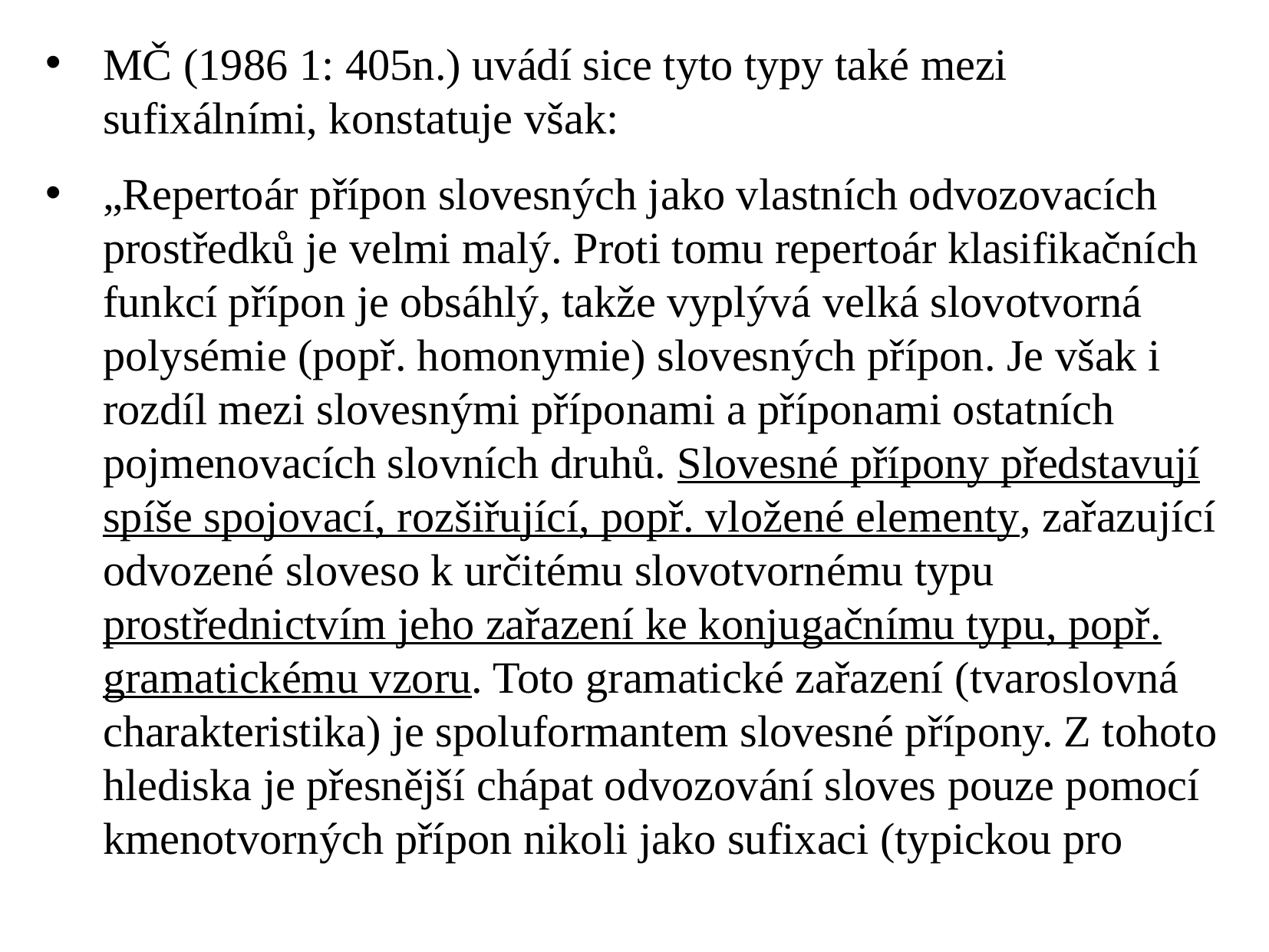

MČ (1986 1: 405n.) uvádí sice tyto typy také mezi sufixálními, konstatuje však:
„Repertoár přípon slovesných jako vlastních odvozovacích prostředků je velmi malý. Proti tomu repertoár klasifikačních funkcí přípon je obsáhlý, takže vyplývá velká slovotvorná polysémie (popř. homonymie) slovesných přípon. Je však i rozdíl mezi slovesnými příponami a příponami ostatních pojmenovacích slovních druhů. Slovesné přípony představují spíše spojovací, rozšiřující, popř. vložené elementy, zařazující odvozené sloveso k určitému slovotvornému typu prostřednictvím jeho zařazení ke konjugačnímu typu, popř. gramatickému vzoru. Toto gramatické zařazení (tvaroslovná charakteristika) je spoluformantem slovesné přípony. Z tohoto hlediska je přesnější chápat odvozování sloves pouze pomocí kmenotvorných přípon nikoli jako sufixaci (typickou pro